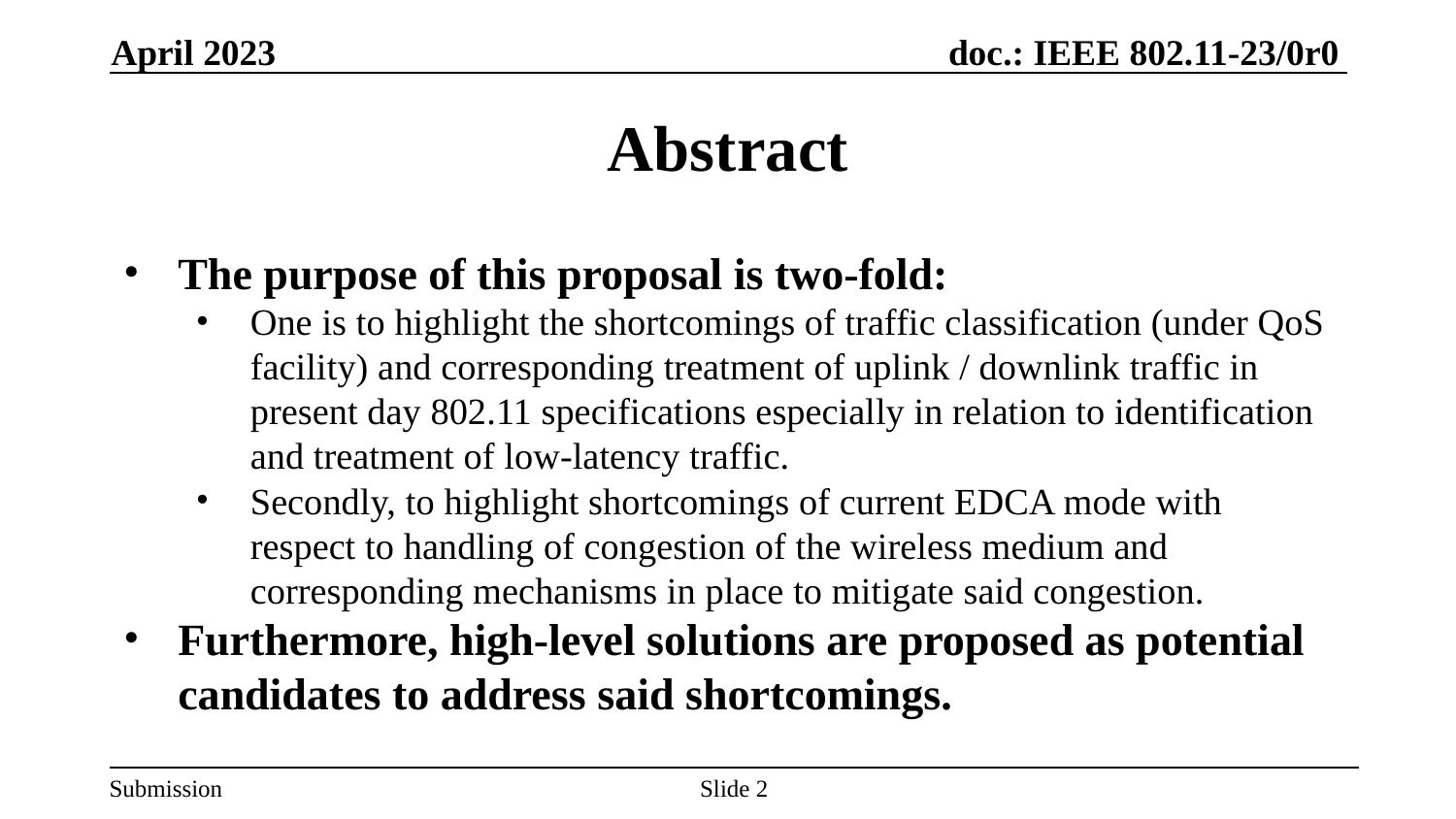

April 2023
# Abstract
The purpose of this proposal is two-fold:
One is to highlight the shortcomings of traffic classification (under QoS facility) and corresponding treatment of uplink / downlink traffic in present day 802.11 specifications especially in relation to identification and treatment of low-latency traffic.
Secondly, to highlight shortcomings of current EDCA mode with respect to handling of congestion of the wireless medium and corresponding mechanisms in place to mitigate said congestion.
Furthermore, high-level solutions are proposed as potential candidates to address said shortcomings.
Slide 2